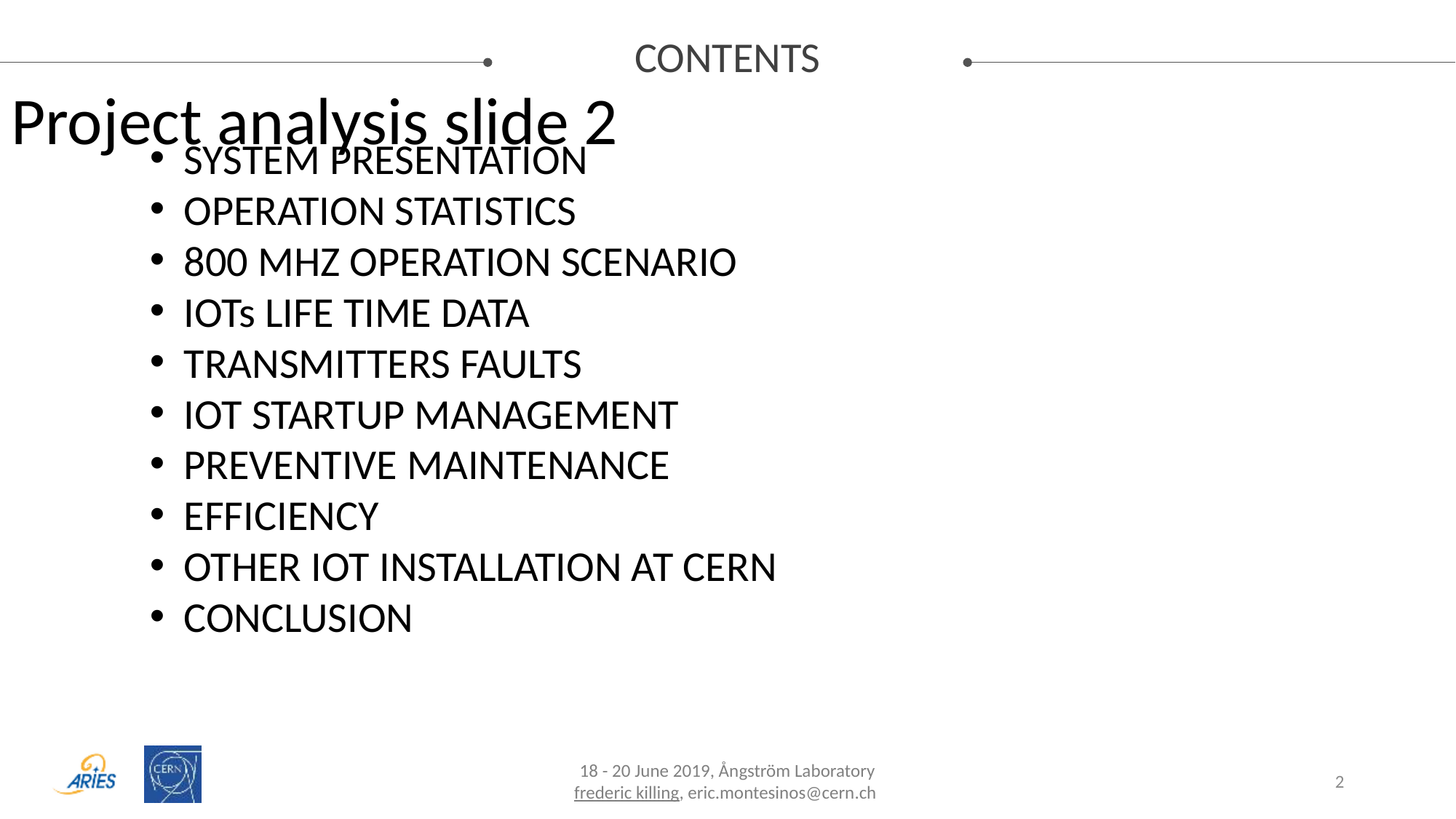

CONTENTS
Project analysis slide 2
SYSTEM PRESENTATION
OPERATION STATISTICS
800 MHZ OPERATION SCENARIO
IOTs LIFE TIME DATA
TRANSMITTERS FAULTS
IOT STARTUP MANAGEMENT
PREVENTIVE MAINTENANCE
EFFICIENCY
OTHER IOT INSTALLATION AT CERN
CONCLUSION
18 - 20 June 2019, Ångström Laboratory
frederic killing, eric.montesinos@cern.ch
2